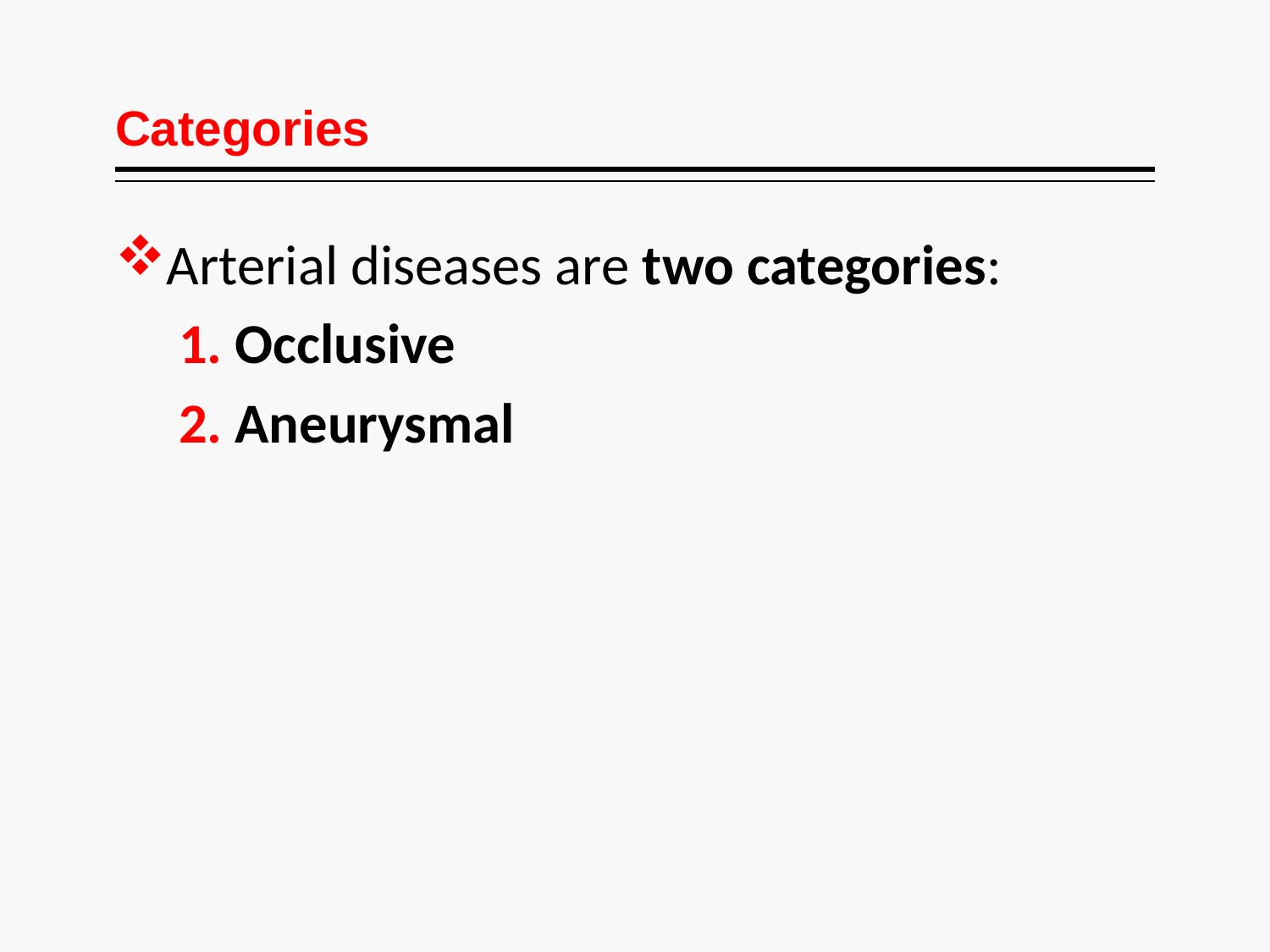

# Categories
Arterial diseases are two categories:
     1. Occlusive
     2. Aneurysmal